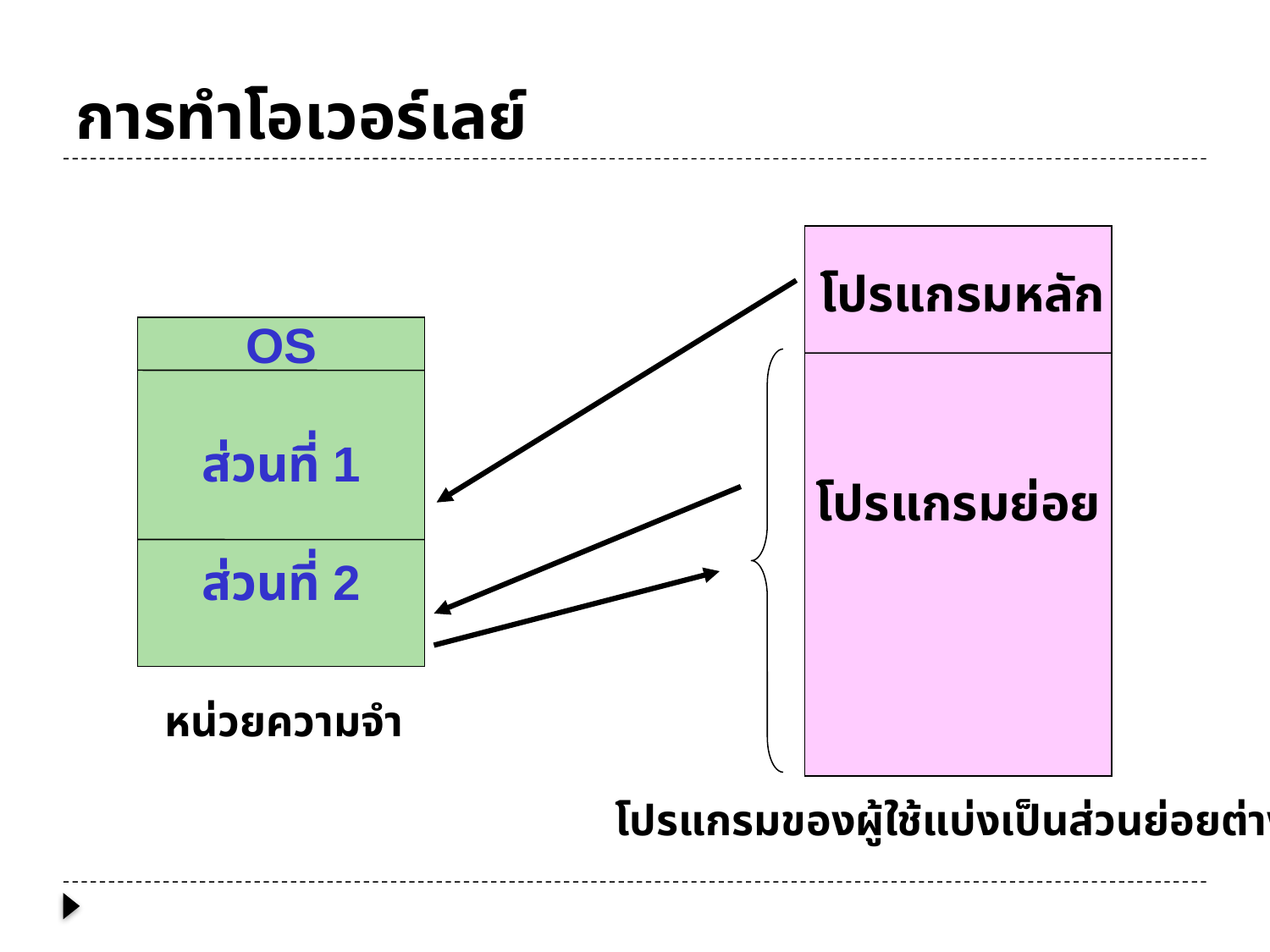

# การทำโอเวอร์เลย์
โปรแกรมย่อย

โปรแกรมหลัก

OS

ส่วนที่ 1

ส่วนที่ 2

หน่วยความจำ
โปรแกรมของผู้ใช้แบ่งเป็นส่วนย่อยต่าง ๆ